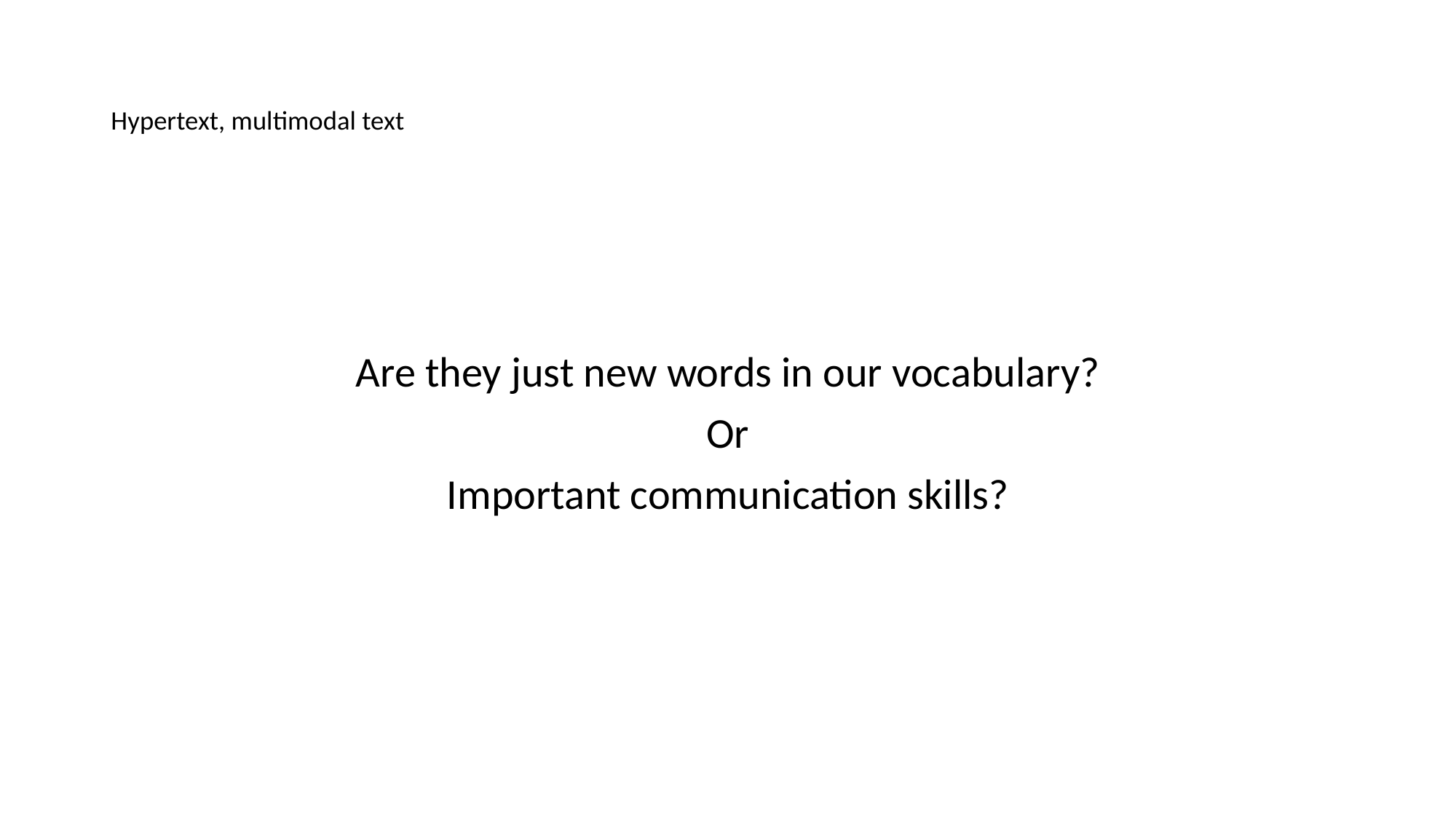

# Hypertext, multimodal text

Are they just new words in our vocabulary?
Or
Important communication skills?